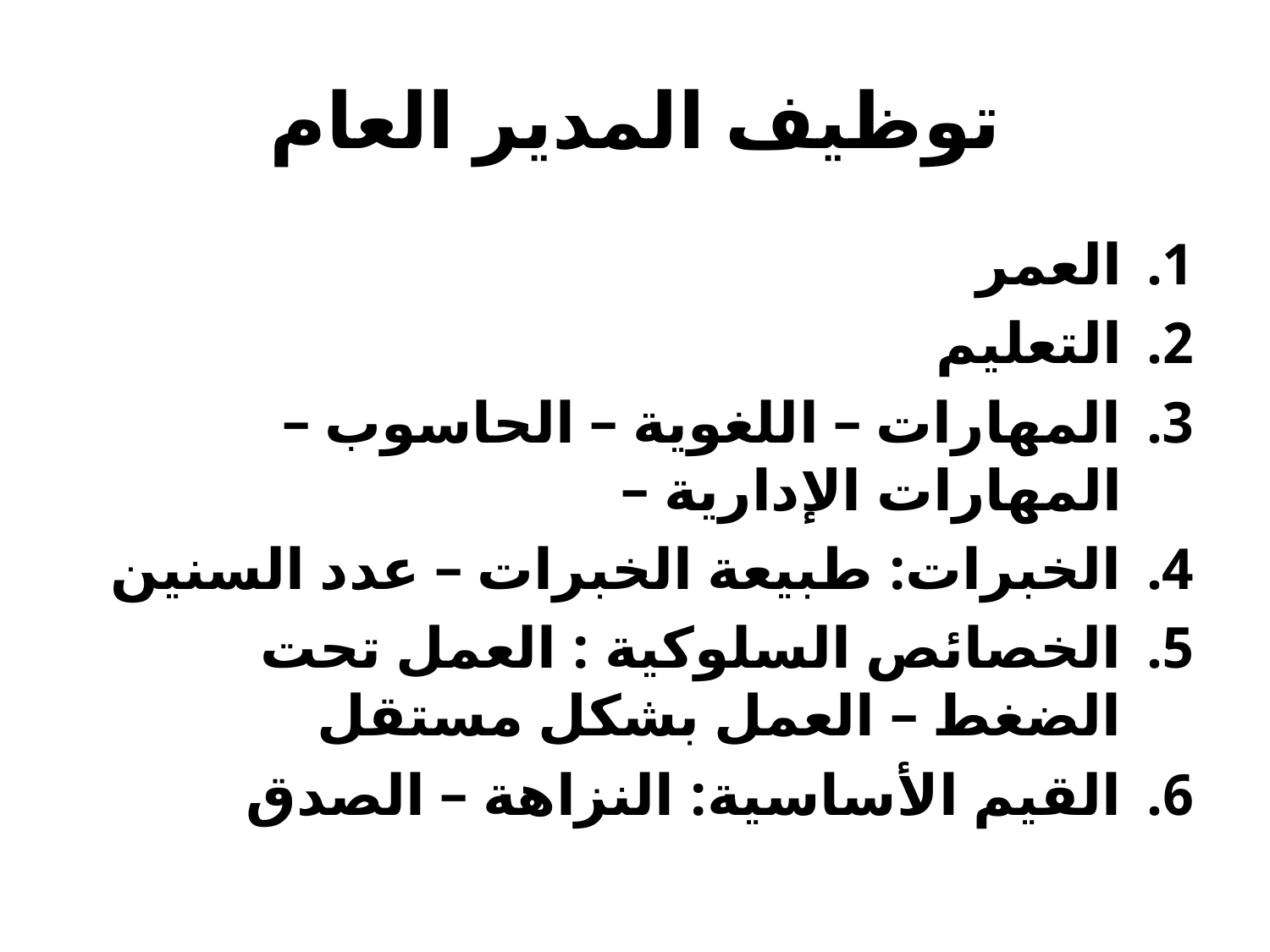

# توظيف المدير العام
العمر
التعليم
المهارات – اللغوية – الحاسوب – المهارات الإدارية –
الخبرات: طبيعة الخبرات – عدد السنين
الخصائص السلوكية : العمل تحت الضغط – العمل بشكل مستقل
القيم الأساسية: النزاهة – الصدق